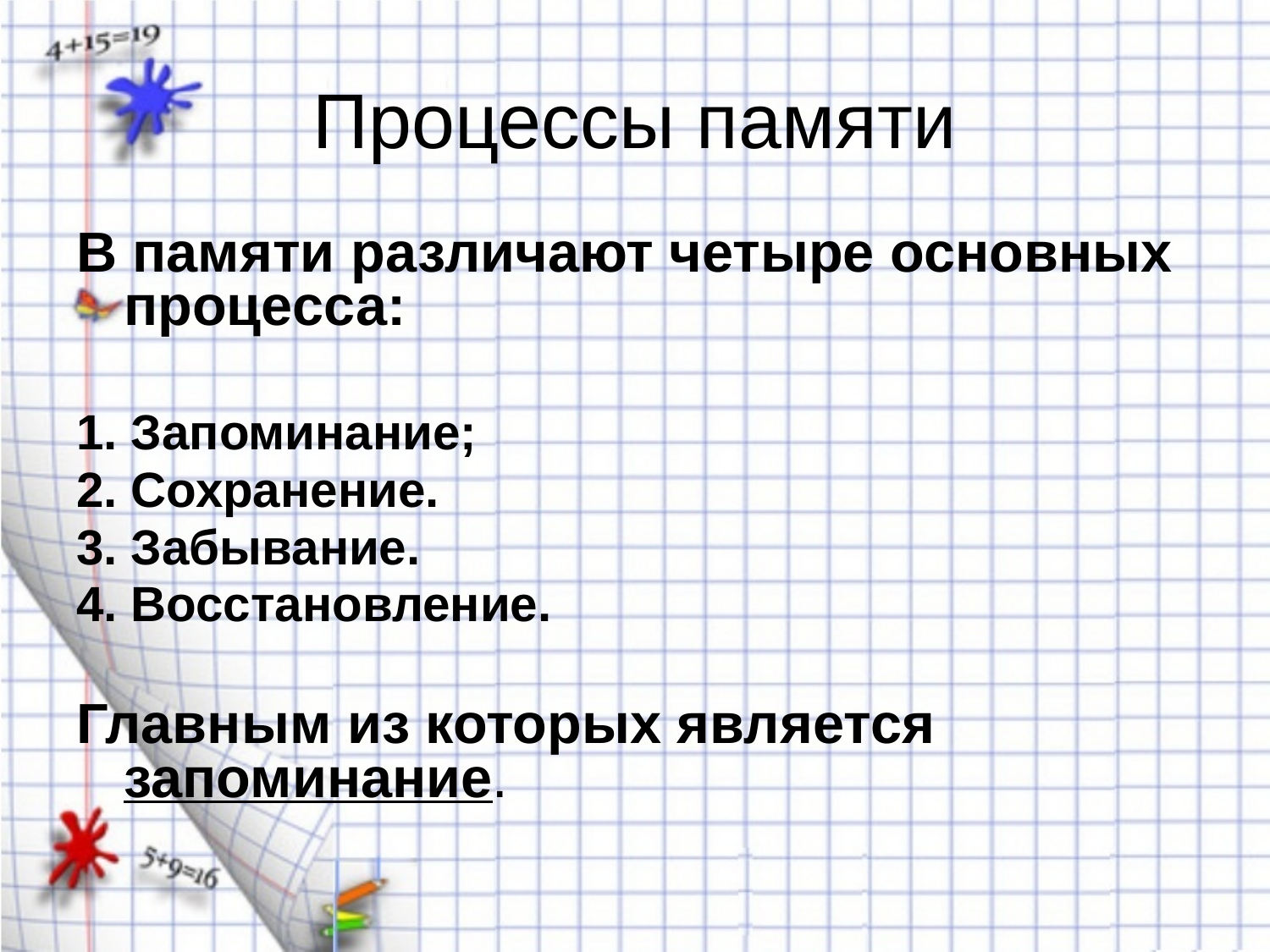

# Процессы памяти
В памяти различают четыре основных процесса:

1. Запоминание;
2. Сохранение.
3. Забывание.
4. Восстановление.

Главным из которых является запоминание.